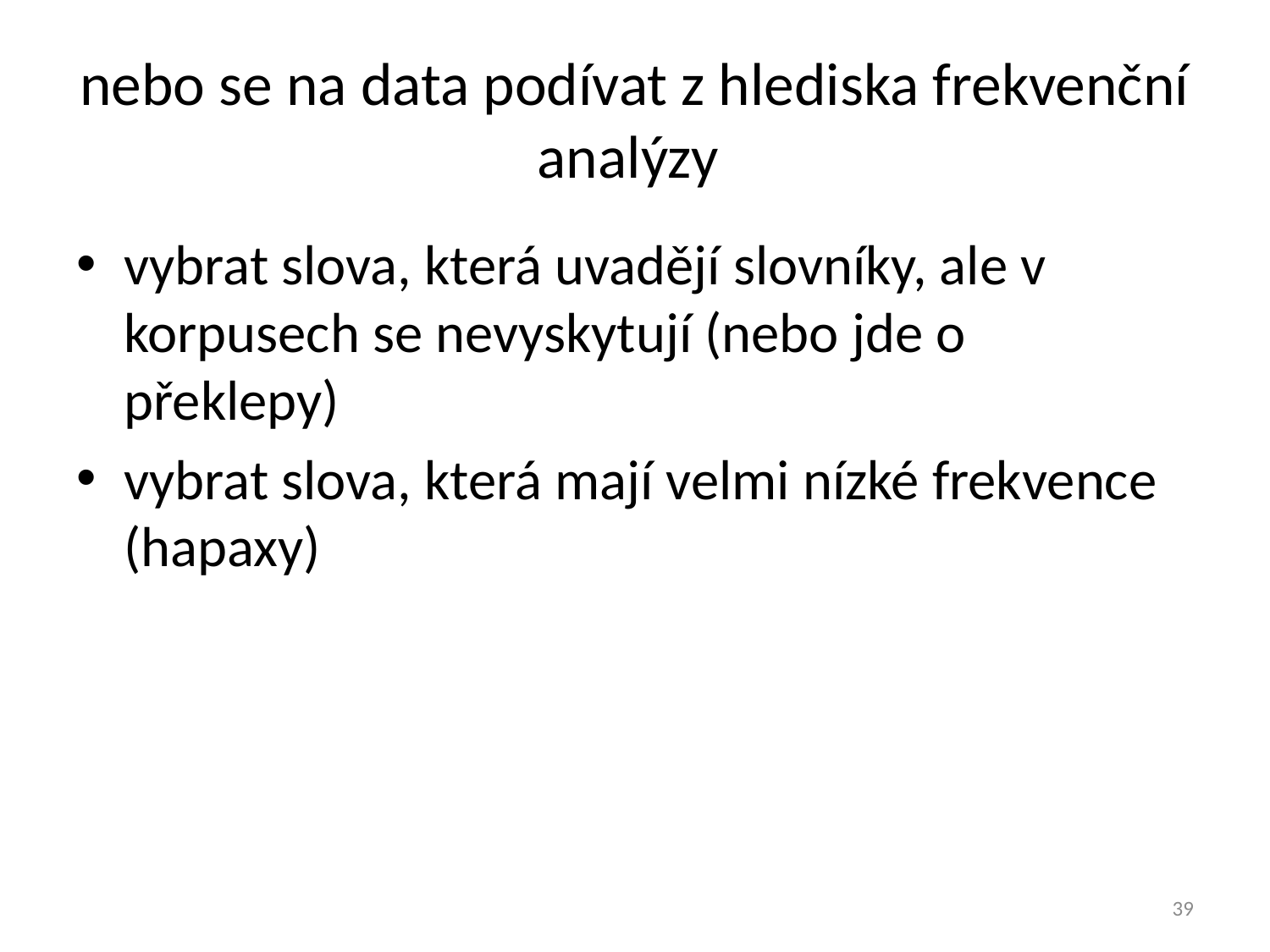

# nebo se na data podívat z hlediska frekvenční analýzy
vybrat slova, která uvadějí slovníky, ale v korpusech se nevyskytují (nebo jde o překlepy)
vybrat slova, která mají velmi nízké frekvence (hapaxy)
39